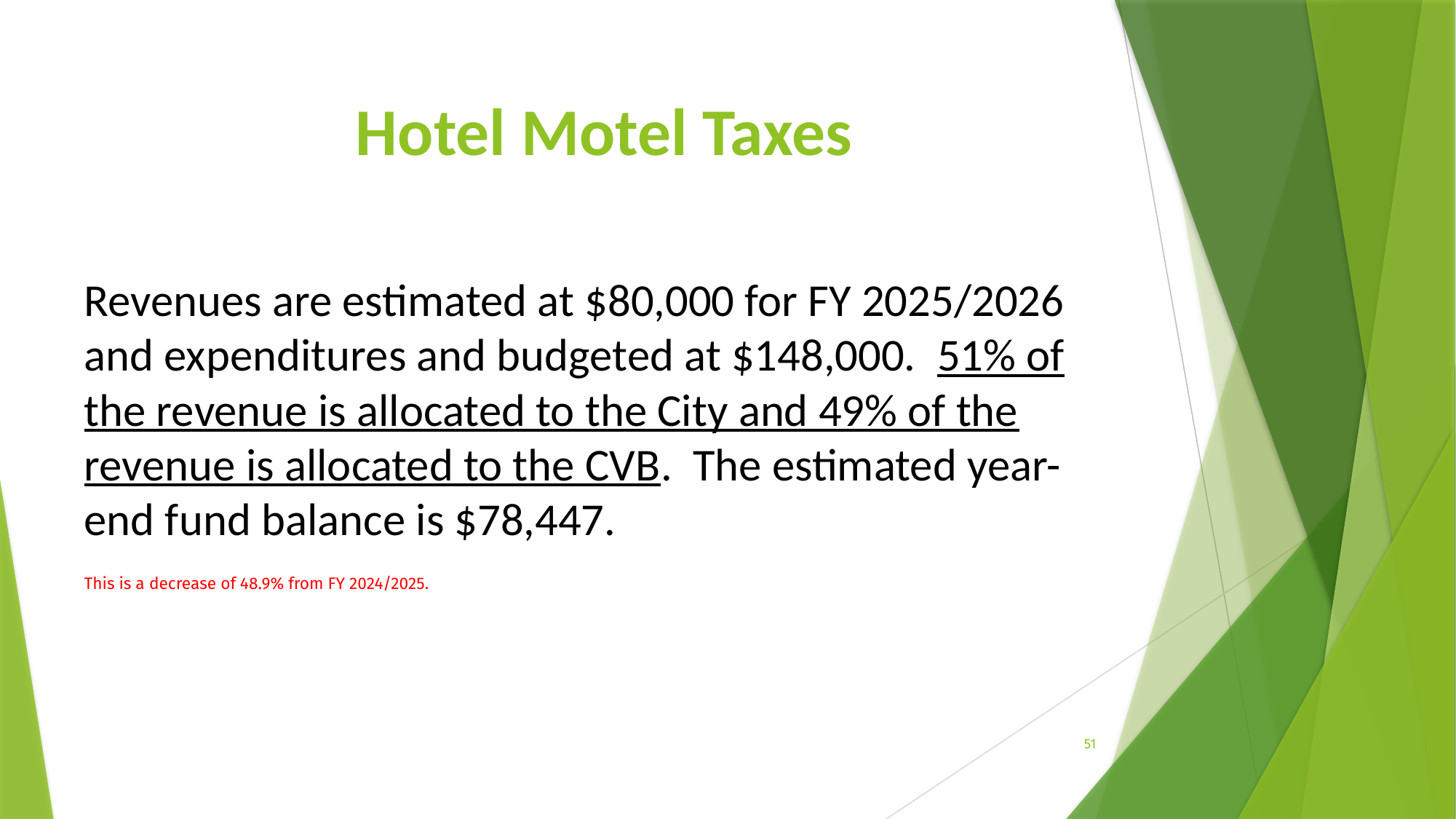

# Hotel Motel Taxes
Revenues are estimated at $80,000 for FY 2025/2026 and expenditures and budgeted at $148,000.  51% of the revenue is allocated to the City and 49% of the revenue is allocated to the CVB.  The estimated year-end fund balance is $78,447.

This is a decrease of 48.9% from FY 2024/2025.
51